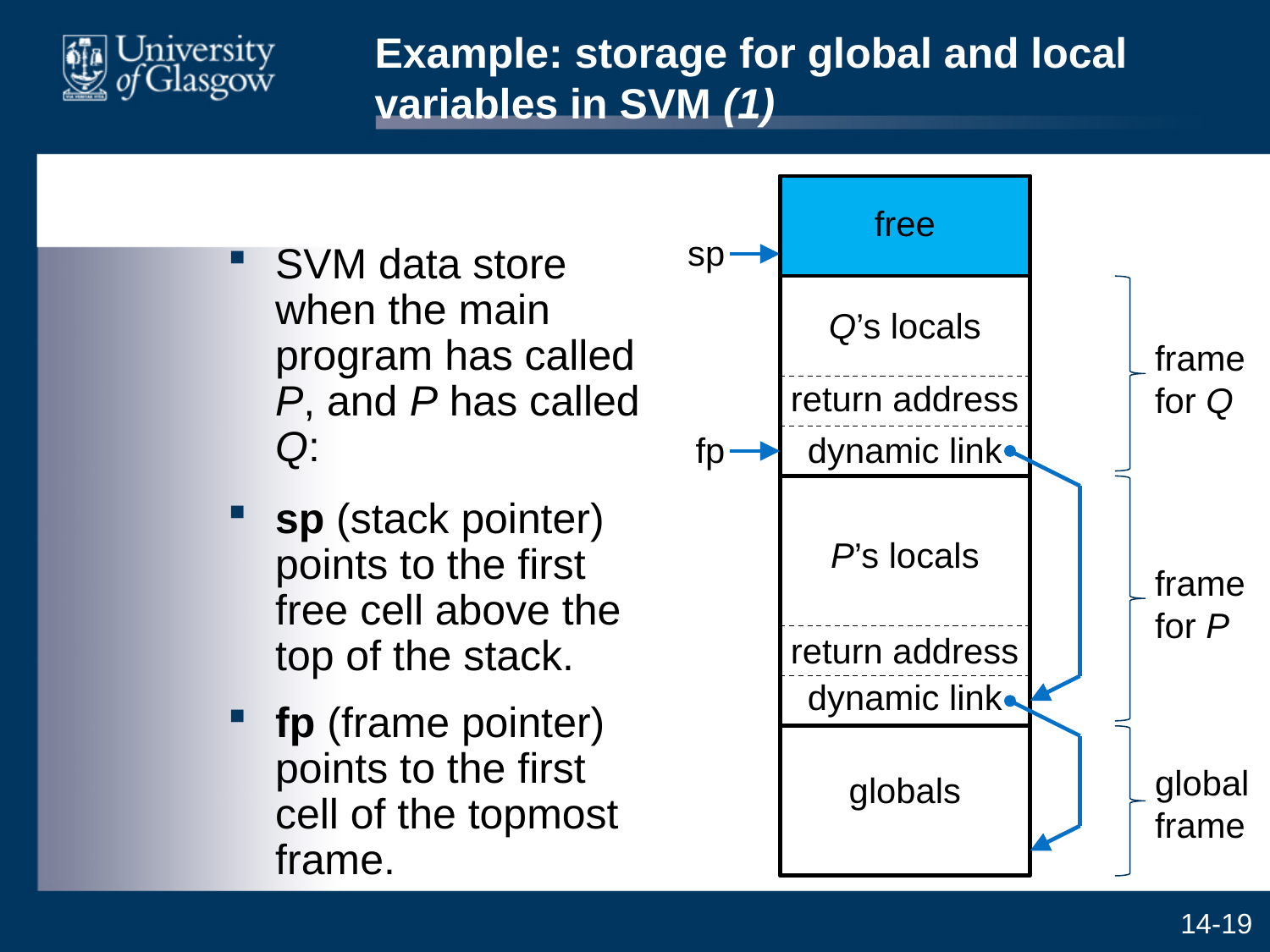

# Example: storage for global and local variables in SVM (1)

free
sp
Q’s locals
return address
fp
dynamic link
P’s locals
return address
dynamic link
globals
SVM data store
when the main program has called P, and P has called Q:

frame for Q

frame for P
sp (stack pointer) points to the first free cell above the top of the stack.
fp (frame pointer) points to the first cell of the topmost frame.

global frame